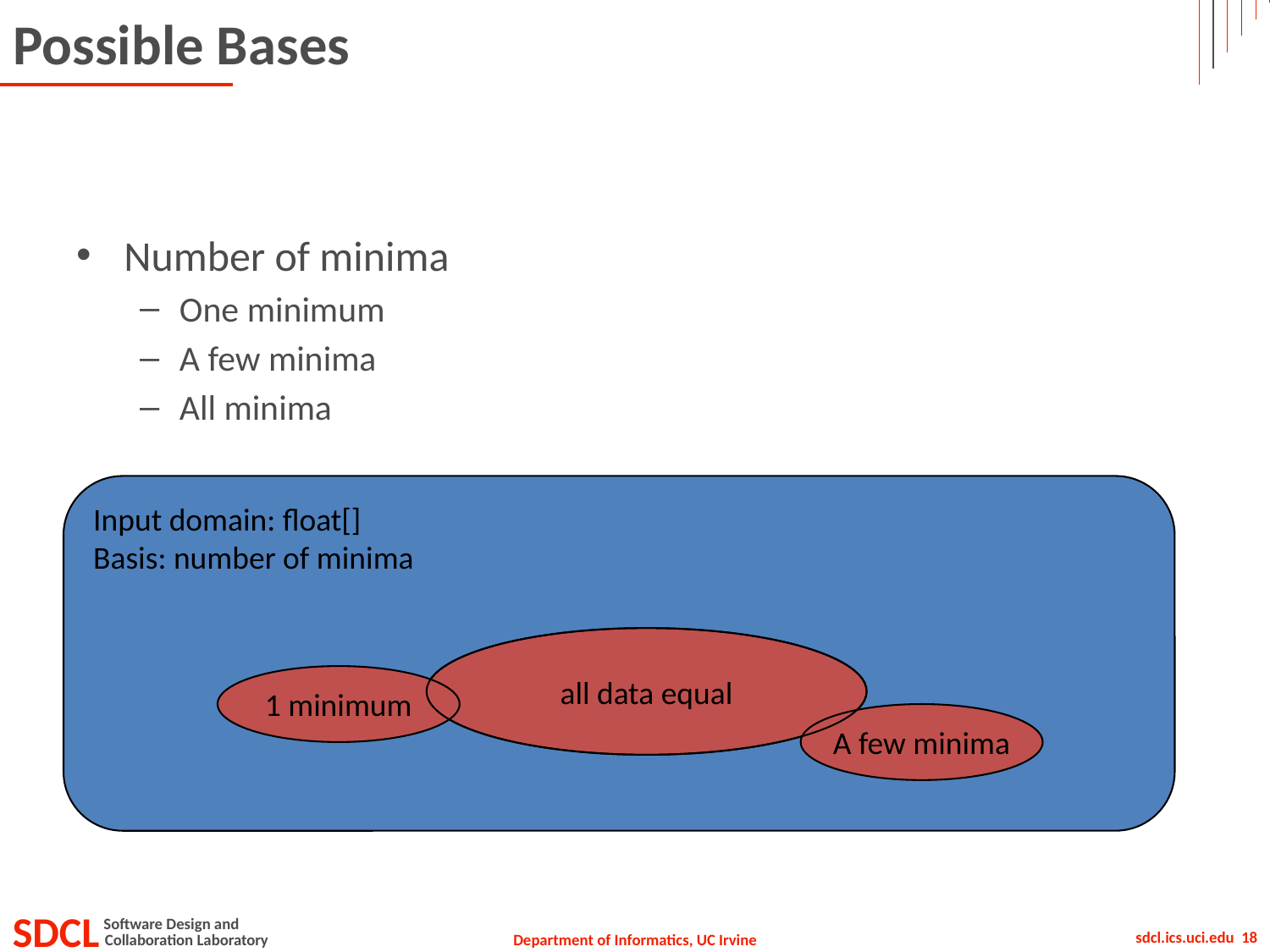

# Possible Bases
Number of minima
One minimum
A few minima
All minima
Input domain: float[]
Basis: number of minima
all data equal

1 minimum
A few minima